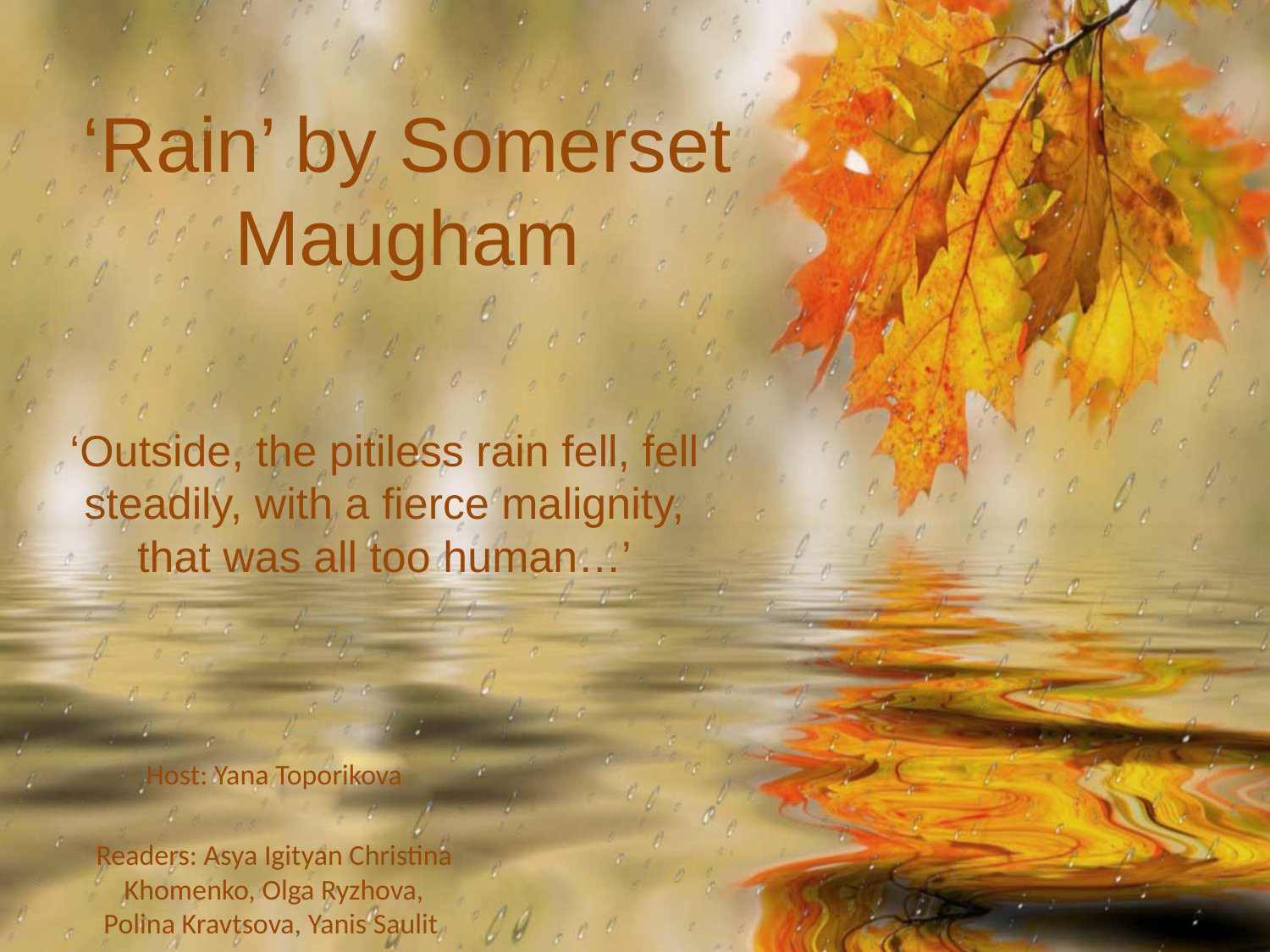

# ‘Rain’ by Somerset Maugham
‘Outside, the pitiless rain fell, fell steadily, with a fierce malignity, that was all too human…’
Host: Yana Toporikova

Readers: Asya Igityan Christina Khomenko, Olga Ryzhova, Polina Kravtsova, Yanis Saulit